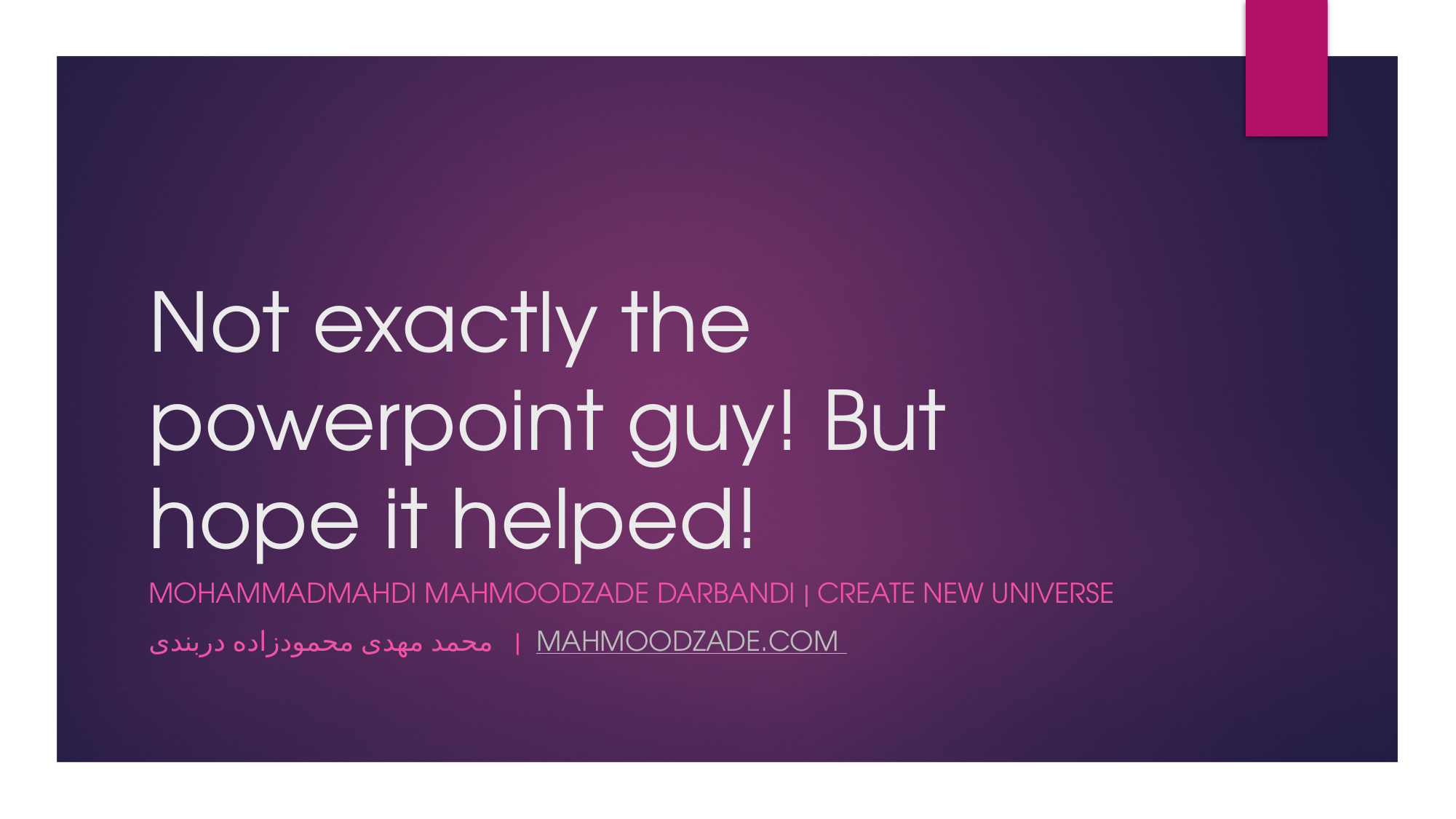

# Not exactly the powerpoint guy! But hope it helped!
Mohammadmahdi mahmoodzade darbandi | Create new universe
محمد مهدی محمودزاده دربندی   |  Mahmoodzade.com